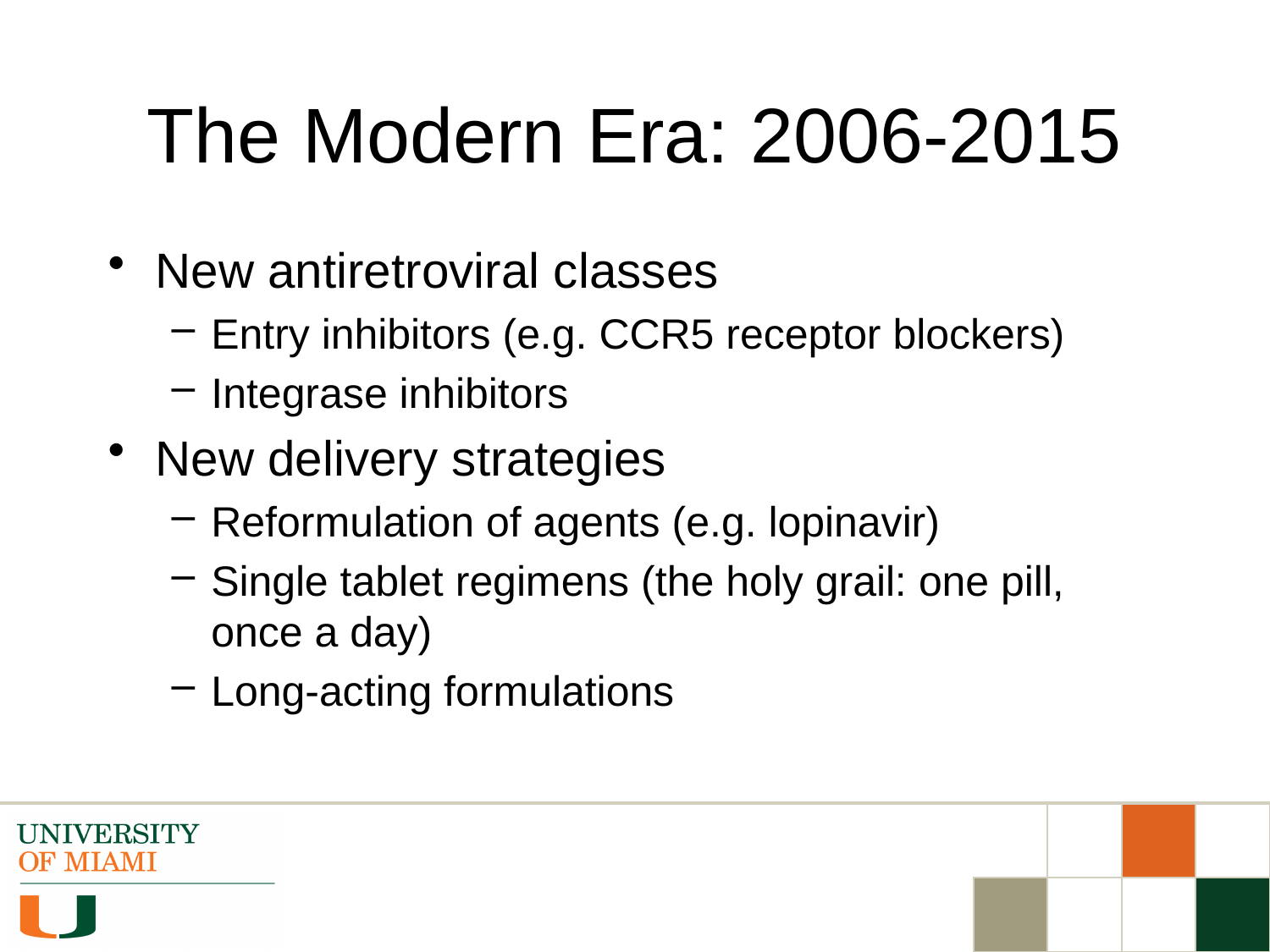

# The Modern Era: 2006-2015
New antiretroviral classes
Entry inhibitors (e.g. CCR5 receptor blockers)
Integrase inhibitors
New delivery strategies
Reformulation of agents (e.g. lopinavir)
Single tablet regimens (the holy grail: one pill, once a day)
Long-acting formulations